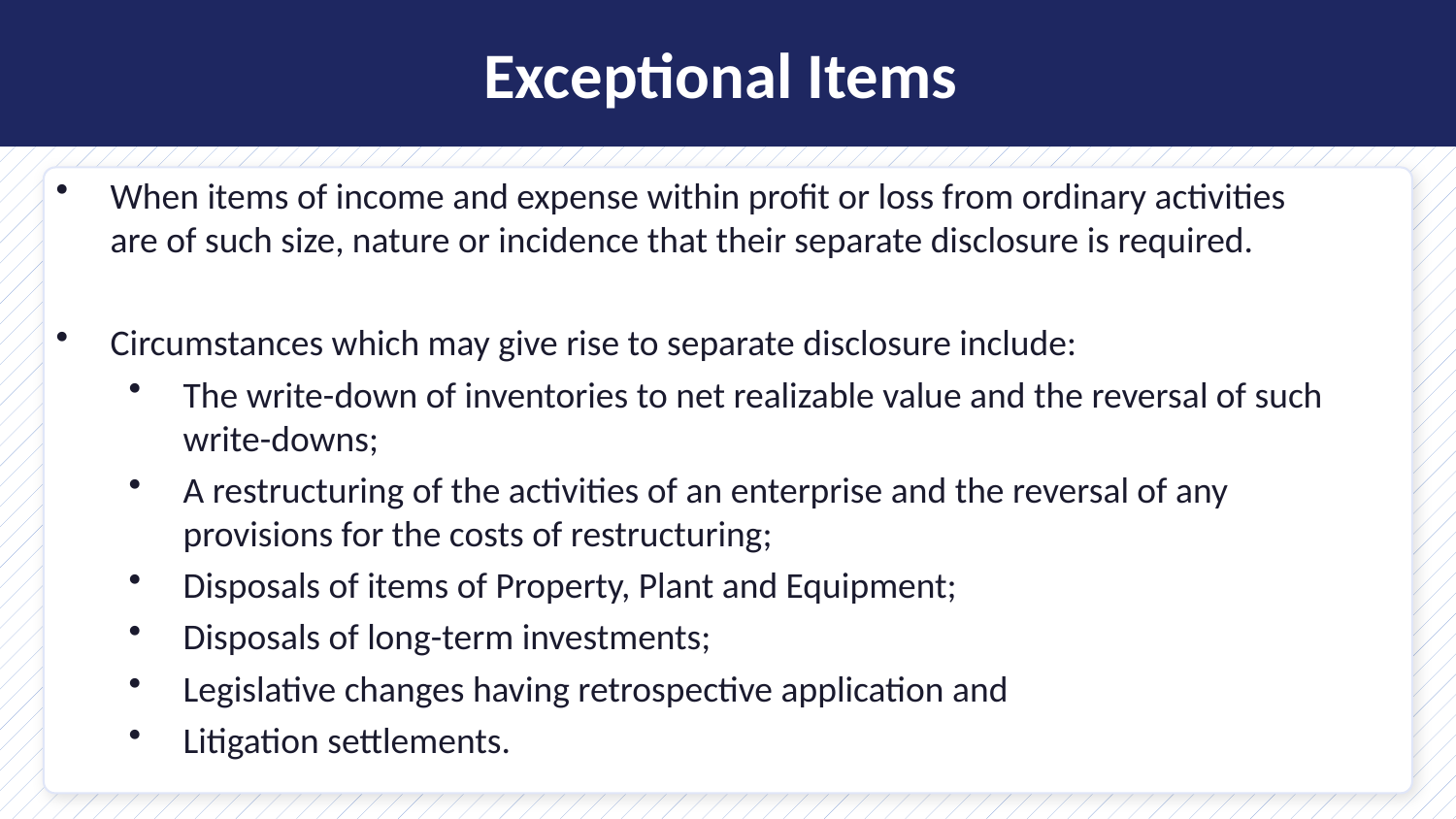

Exceptional Items
When items of income and expense within profit or loss from ordinary activities are of such size, nature or incidence that their separate disclosure is required.

Circumstances which may give rise to separate disclosure include:
The write-down of inventories to net realizable value and the reversal of such write-downs;
A restructuring of the activities of an enterprise and the reversal of any provisions for the costs of restructuring;
Disposals of items of Property, Plant and Equipment;
Disposals of long-term investments;
Legislative changes having retrospective application and
Litigation settlements.